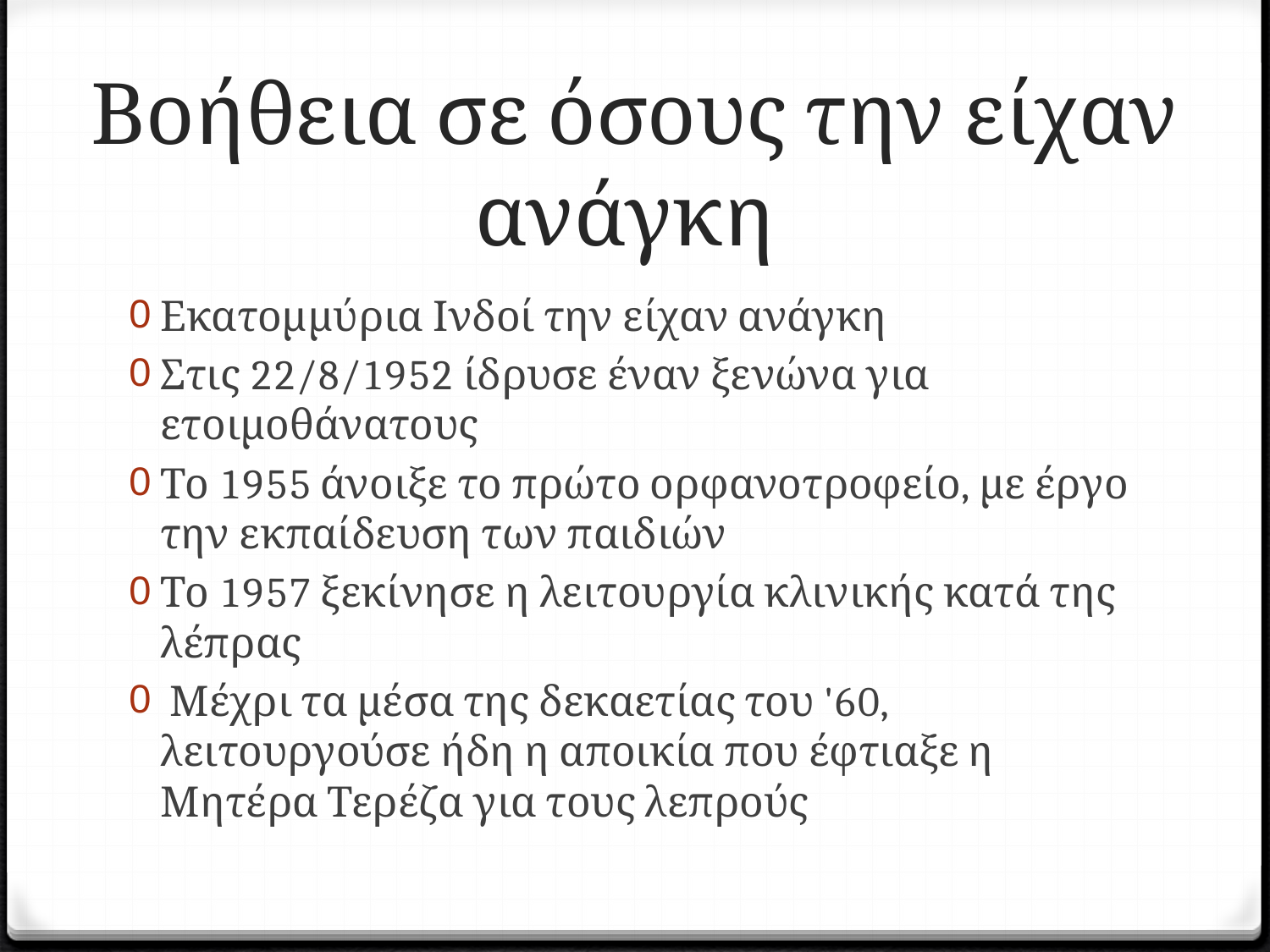

# Βοήθεια σε όσους την είχαν ανάγκη
Εκατομμύρια Ινδοί την είχαν ανάγκη
Στις 22/8/1952 ίδρυσε έναν ξενώνα για ετοιμοθάνατους
Το 1955 άνοιξε το πρώτο ορφανοτροφείο, με έργο την εκπαίδευση των παιδιών
Το 1957 ξεκίνησε η λειτουργία κλινικής κατά της λέπρας
 Μέχρι τα μέσα της δεκαετίας του '60, λειτουργούσε ήδη η αποικία που έφτιαξε η Μητέρα Τερέζα για τους λεπρούς